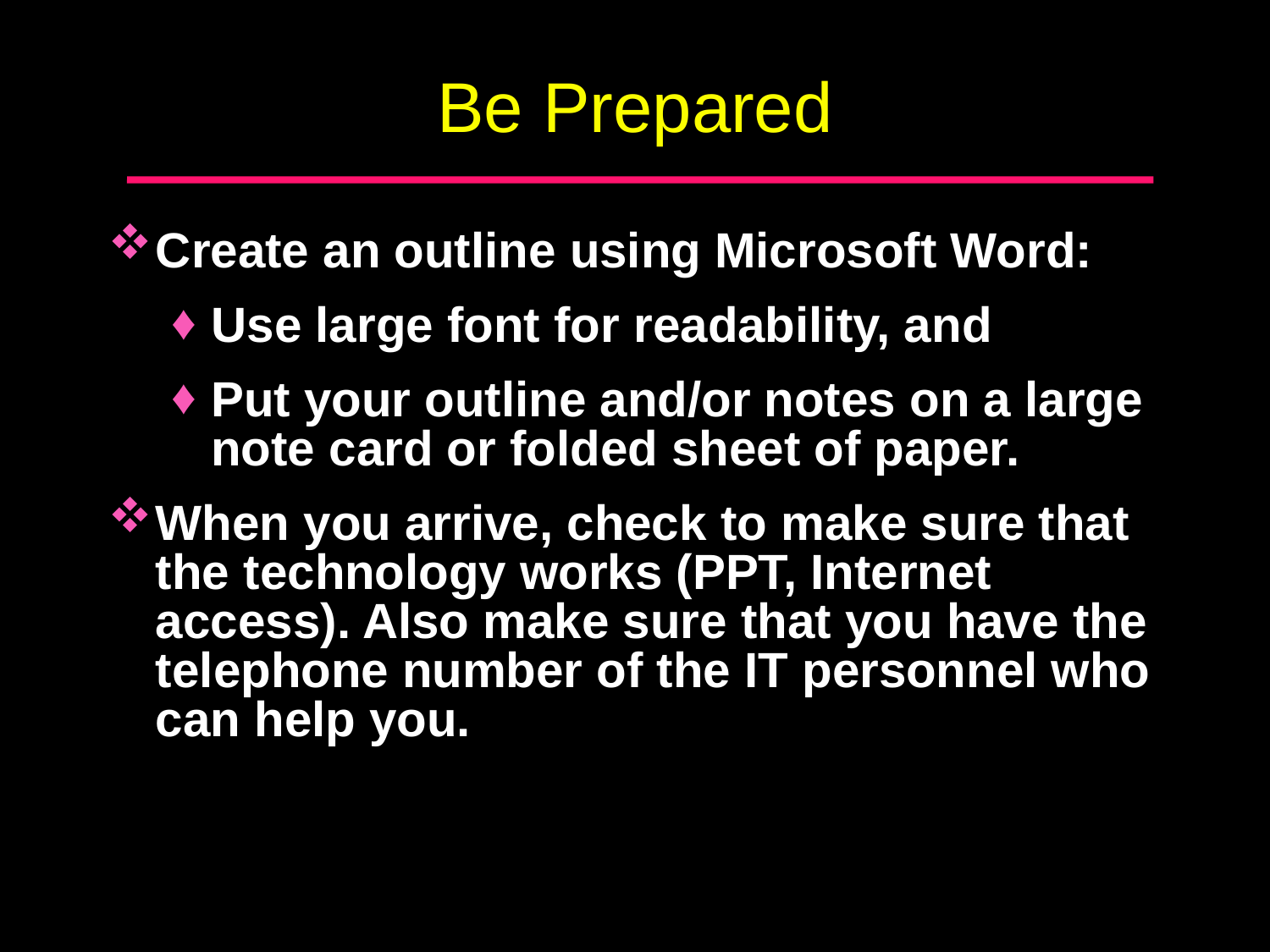

# Be Prepared

Create an outline using Microsoft Word:
Use large font for readability, and
Put your outline and/or notes on a large note card or folded sheet of paper.
When you arrive, check to make sure that the technology works (PPT, Internet access). Also make sure that you have the telephone number of the IT personnel who can help you.